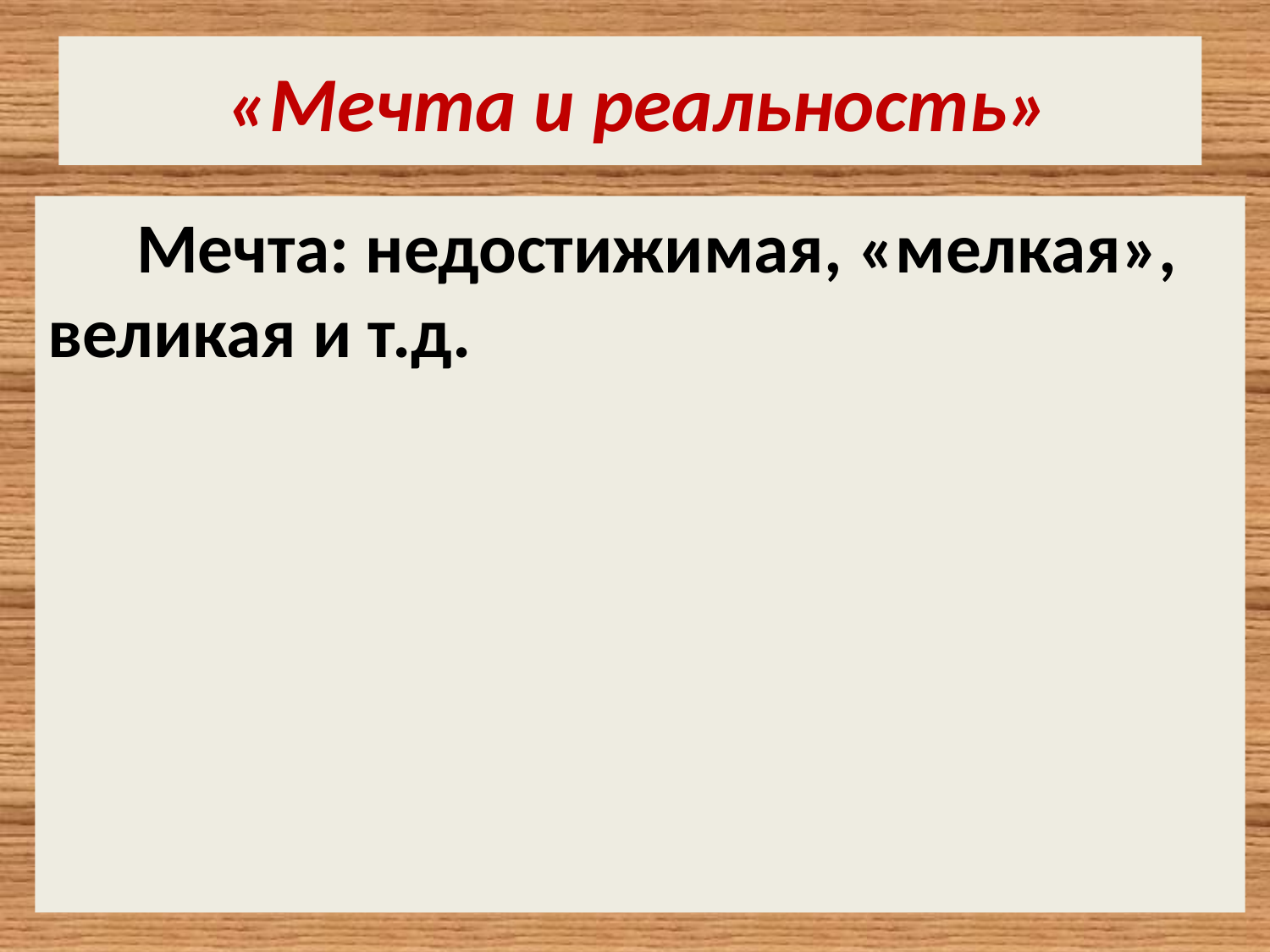

# «Мечта и реальность»
       Мечта: недостижимая, «мелкая», великая и т.д.